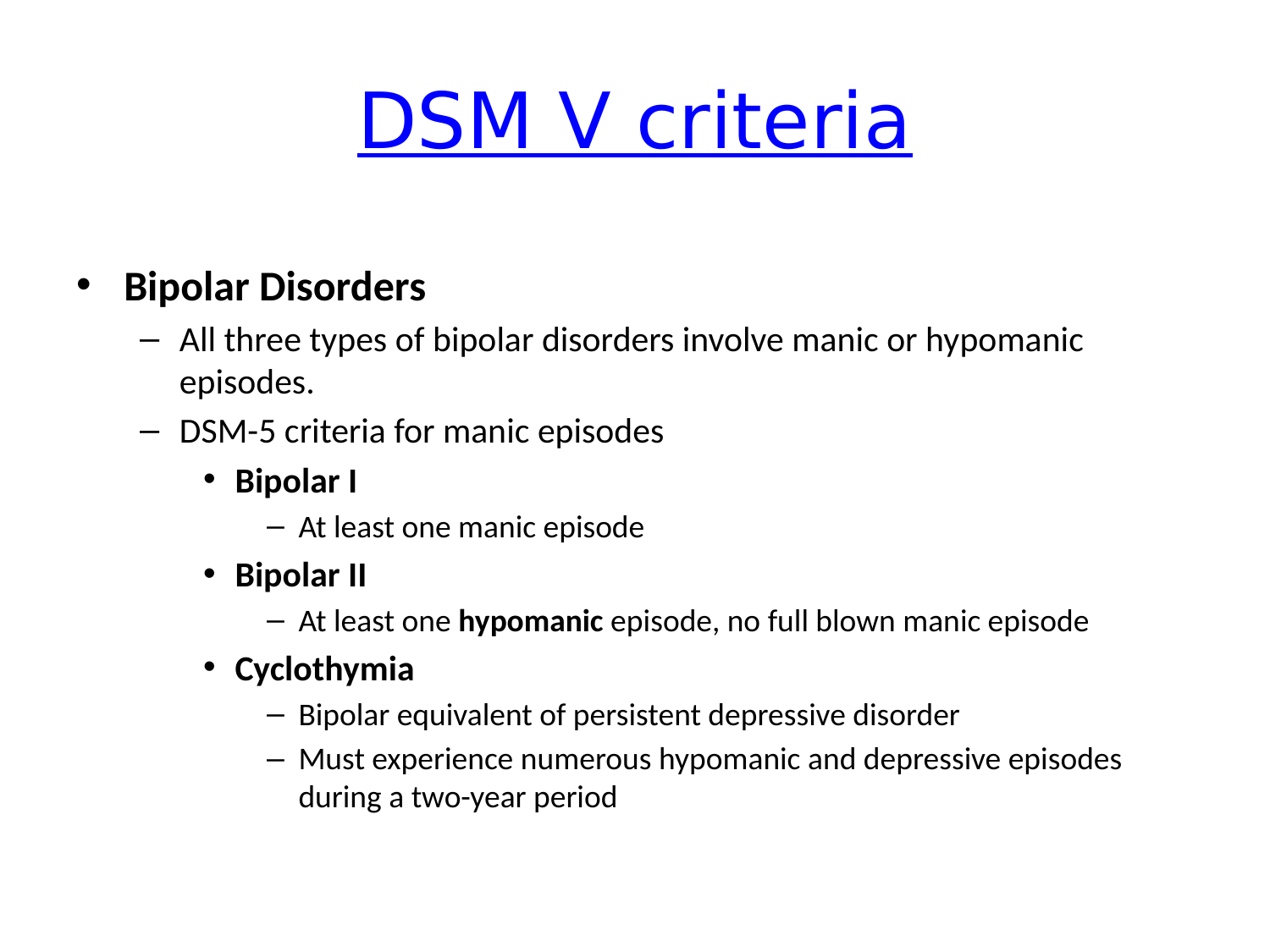

# DSM V criteria
Bipolar Disorders
All three types of bipolar disorders involve manic or hypomanic episodes.
DSM-5 criteria for manic episodes
Bipolar I
At least one manic episode
Bipolar II
At least one hypomanic episode, no full blown manic episode
Cyclothymia
Bipolar equivalent of persistent depressive disorder
Must experience numerous hypomanic and depressive episodes during a two-year period